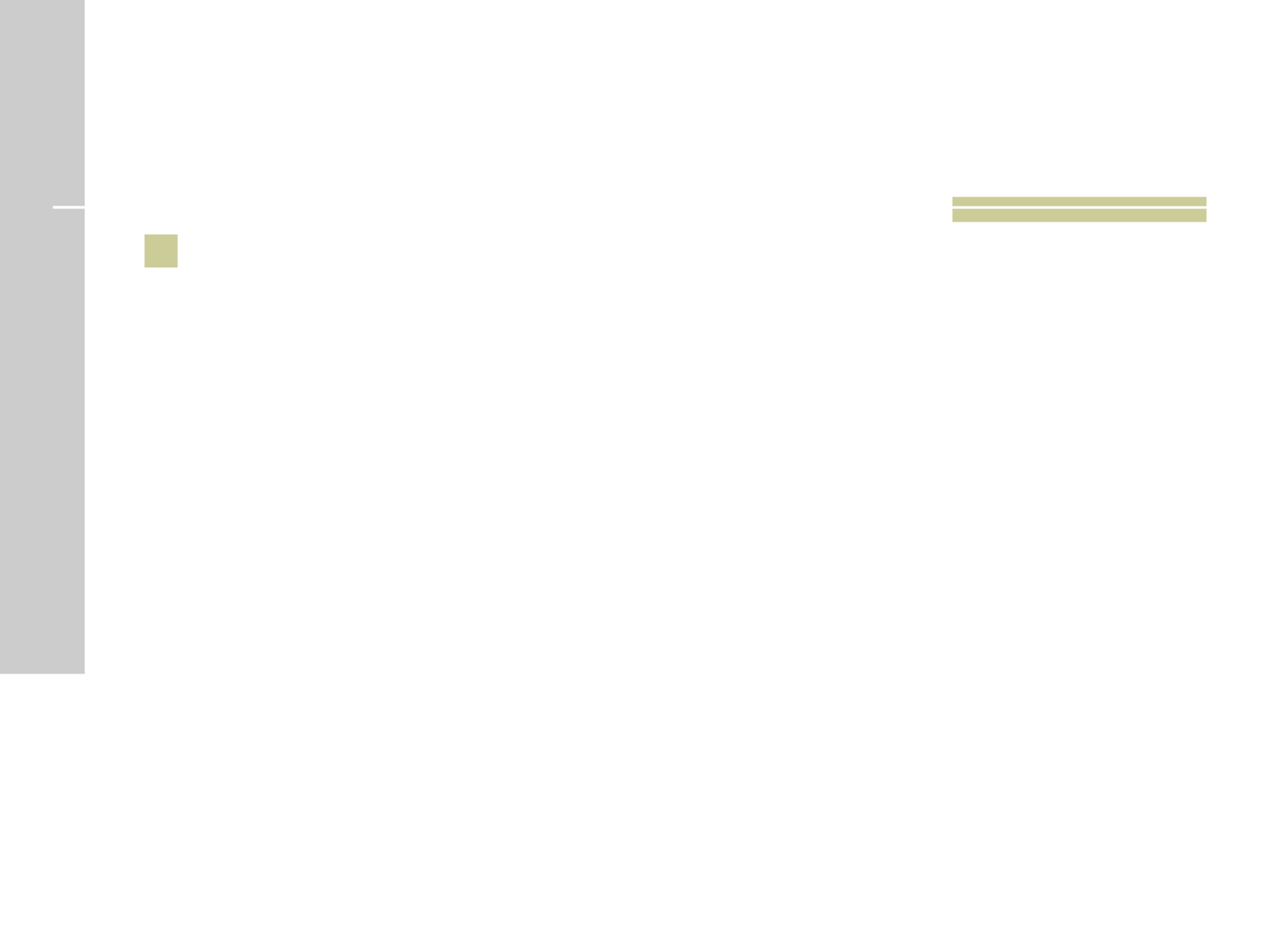

# 27
 Numa prova de matemática, a maioria dos alunos foi muito bem. Na realidade, 3/5 dos 50 alunos da classe obtiveram nota máxima nesta prova. Dessa forma, qual é o número de alunos que não obtiveram nota máxima nessa prova??